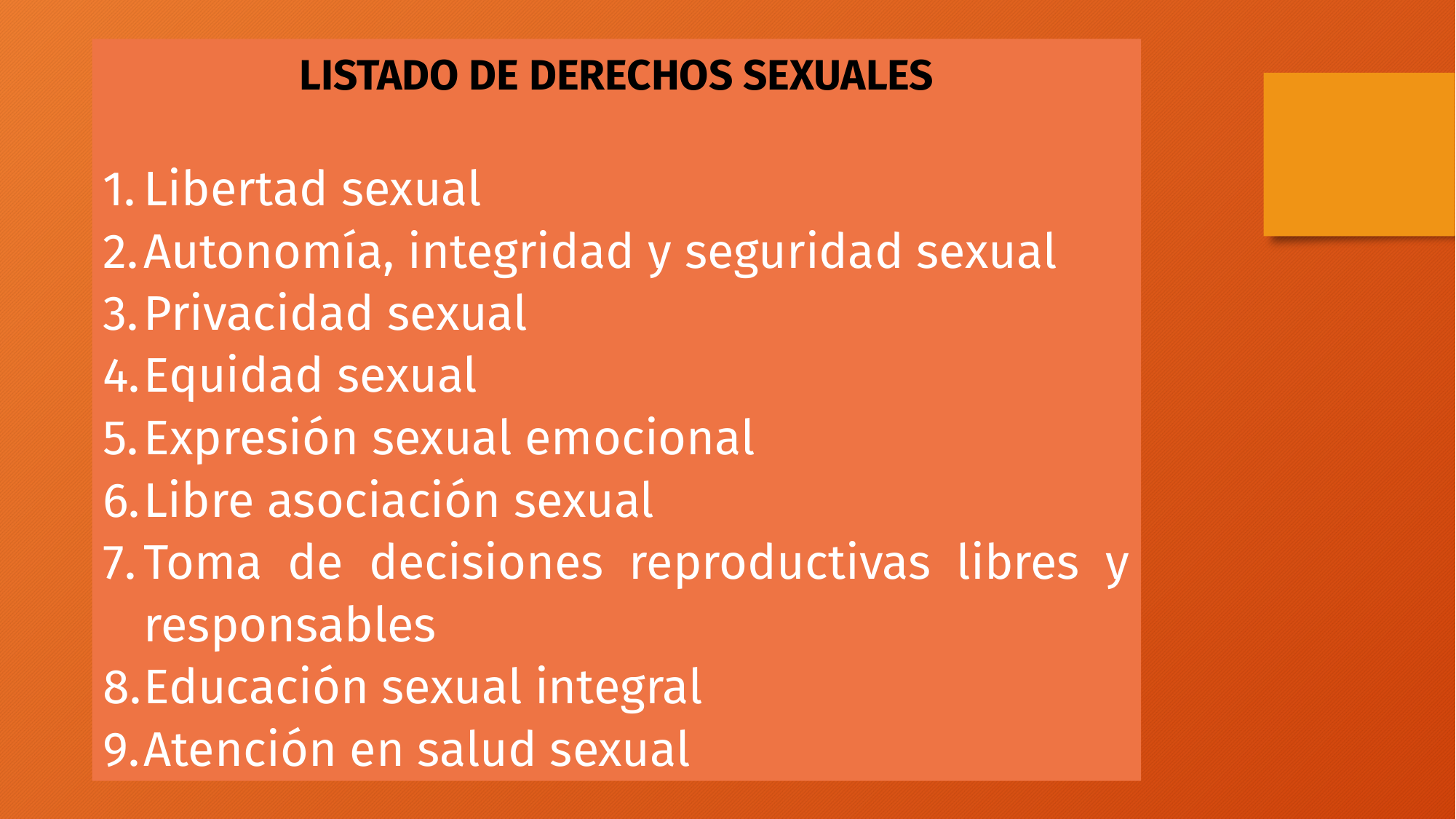

LISTADO DE DERECHOS SEXUALES

Libertad sexual
Autonomía, integridad y seguridad sexual
Privacidad sexual
Equidad sexual
Expresión sexual emocional
Libre asociación sexual
Toma de decisiones reproductivas libres y responsables
Educación sexual integral
Atención en salud sexual